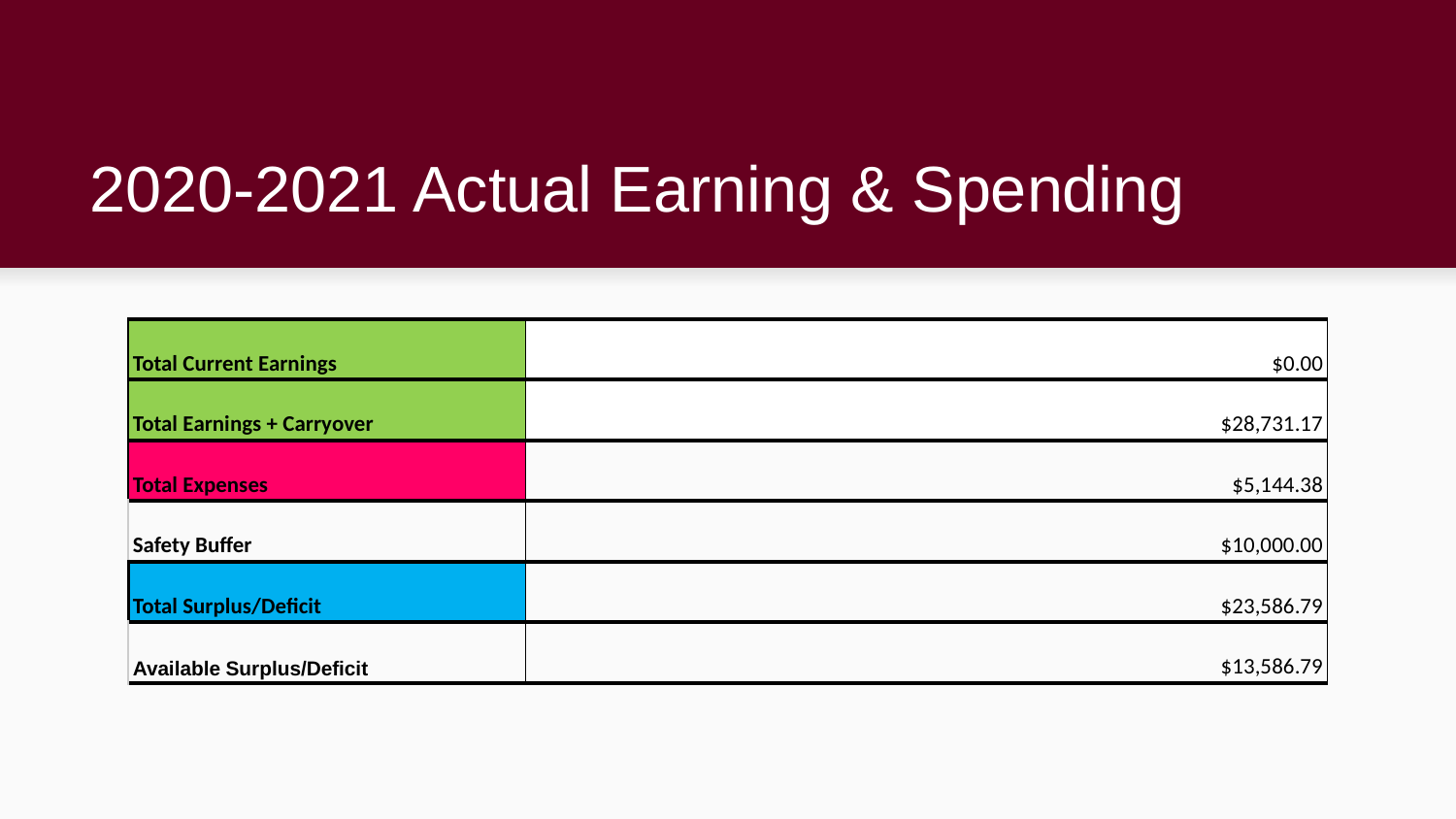

# 2020-2021 Actual Earning & Spending
| Total Current Earnings | $0.00 |
| --- | --- |
| Total Earnings + Carryover | $28,731.17 |
| Total Expenses | $5,144.38 |
| Safety Buffer | $10,000.00 |
| Total Surplus/Deficit | $23,586.79 |
| Available Surplus/Deficit | $13,586.79 |